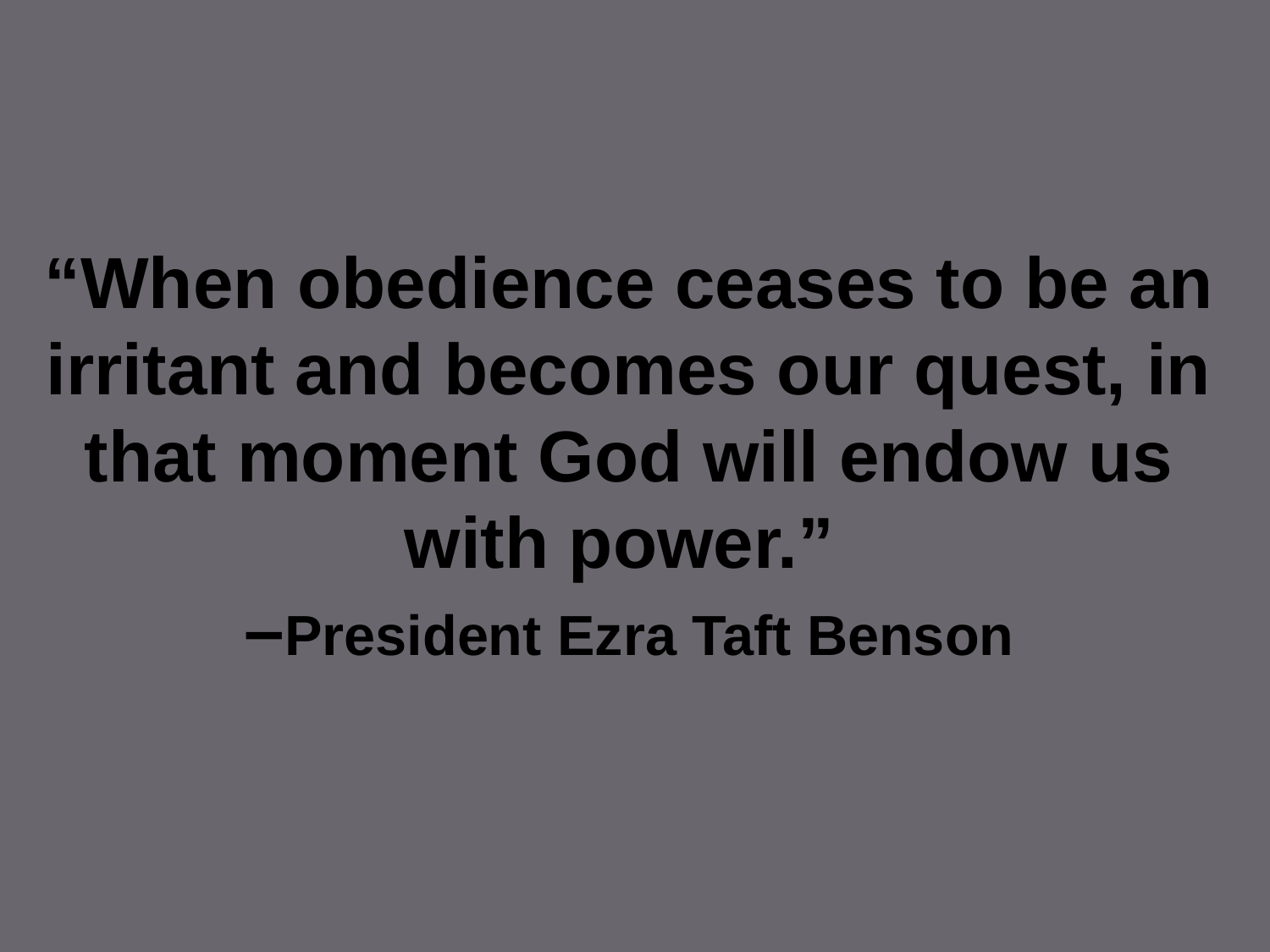

# “When obedience ceases to be an irritant and becomes our quest, in that moment God will endow us with power.” –President Ezra Taft Benson